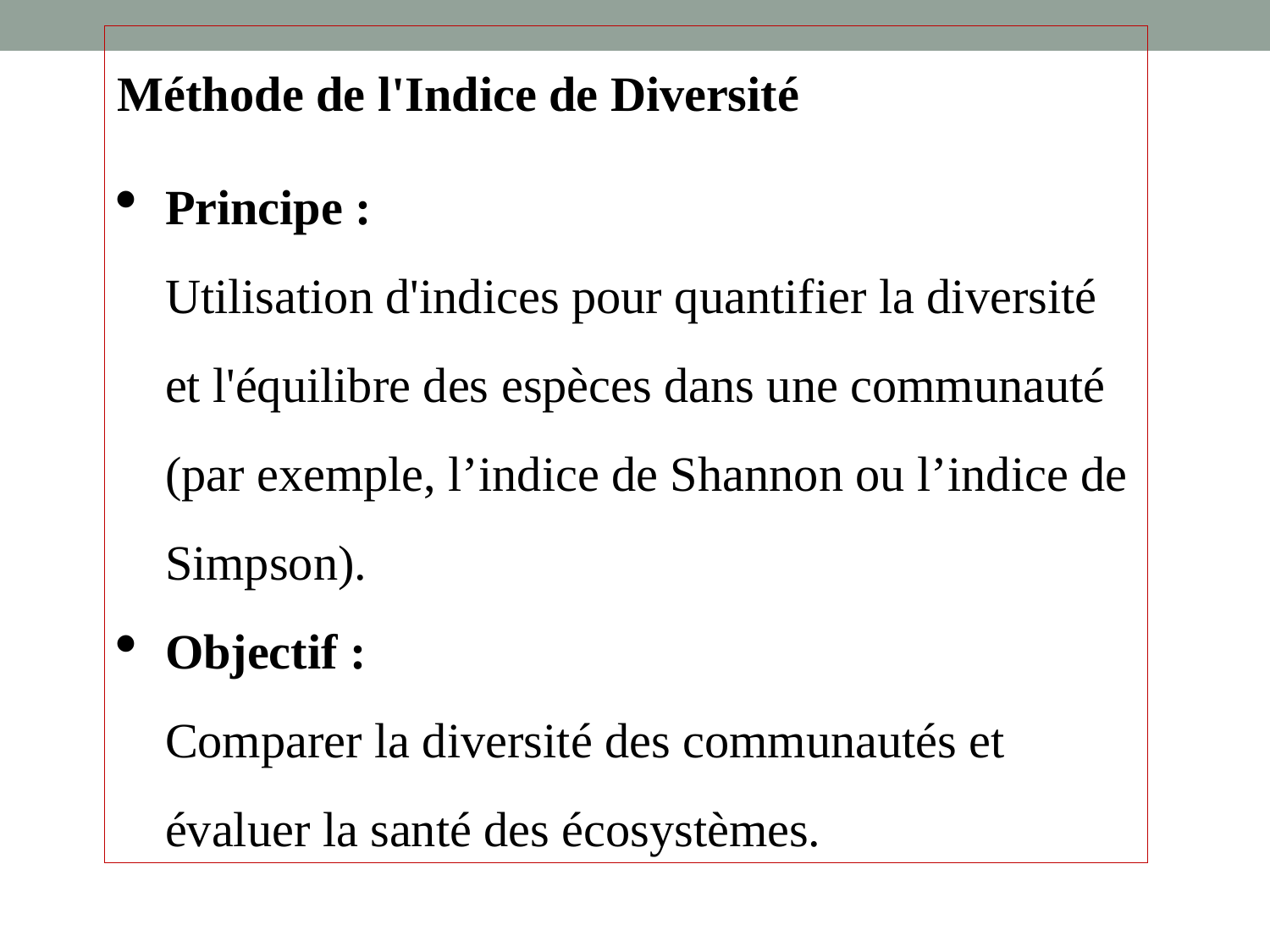

Méthode de l'Indice de Diversité
Principe :
Utilisation d'indices pour quantifier la diversité et l'équilibre des espèces dans une communauté (par exemple, l’indice de Shannon ou l’indice de Simpson).
Objectif :
Comparer la diversité des communautés et évaluer la santé des écosystèmes.